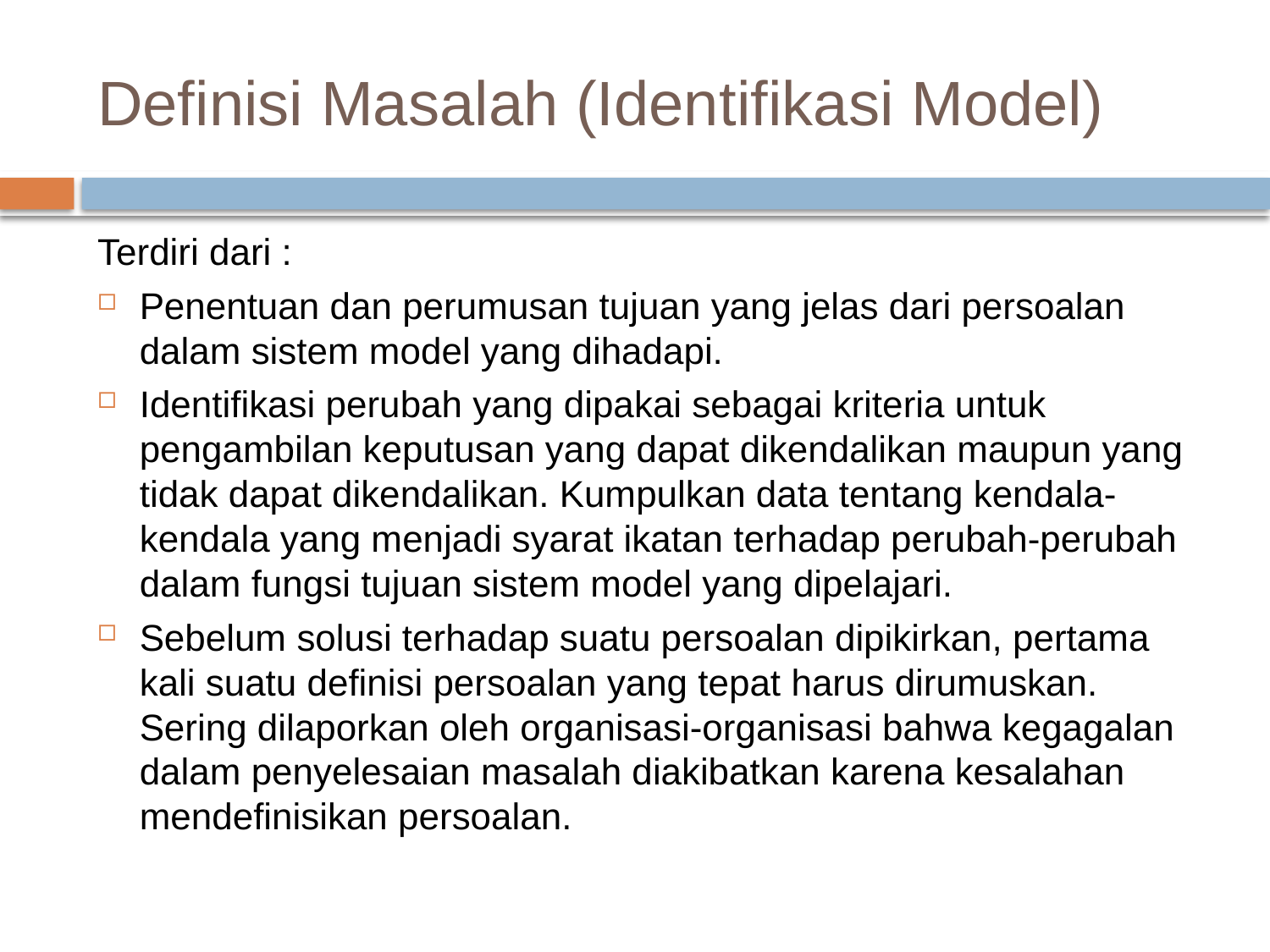

# Definisi Masalah (Identifikasi Model)
Terdiri dari :
Penentuan dan perumusan tujuan yang jelas dari persoalan dalam sistem model yang dihadapi.
Identifikasi perubah yang dipakai sebagai kriteria untuk pengambilan keputusan yang dapat dikendalikan maupun yang tidak dapat dikendalikan. Kumpulkan data tentang kendala-kendala yang menjadi syarat ikatan terhadap perubah-perubah dalam fungsi tujuan sistem model yang dipelajari.
Sebelum solusi terhadap suatu persoalan dipikirkan, pertama kali suatu definisi persoalan yang tepat harus dirumuskan.  Sering dilaporkan oleh organisasi-organisasi bahwa kegagalan dalam penyelesaian masalah diakibatkan karena kesalahan mendefinisikan persoalan.